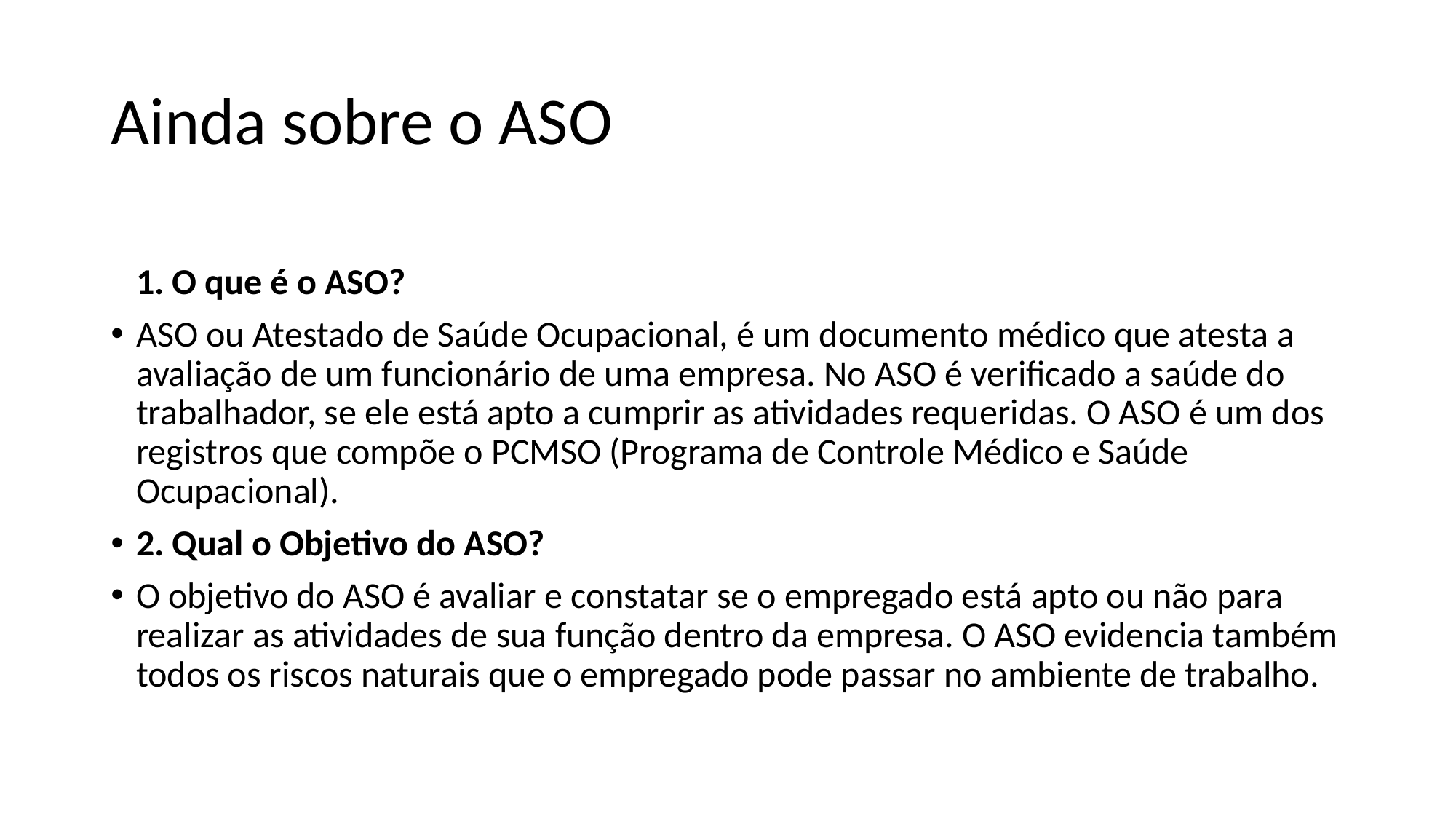

# Ainda sobre o ASO
1. O que é o ASO?
ASO ou Atestado de Saúde Ocupacional, é um documento médico que atesta a avaliação de um funcionário de uma empresa. No ASO é verificado a saúde do trabalhador, se ele está apto a cumprir as atividades requeridas. O ASO é um dos registros que compõe o PCMSO (Programa de Controle Médico e Saúde Ocupacional).
2. Qual o Objetivo do ASO?
O objetivo do ASO é avaliar e constatar se o empregado está apto ou não para realizar as atividades de sua função dentro da empresa. O ASO evidencia também todos os riscos naturais que o empregado pode passar no ambiente de trabalho.